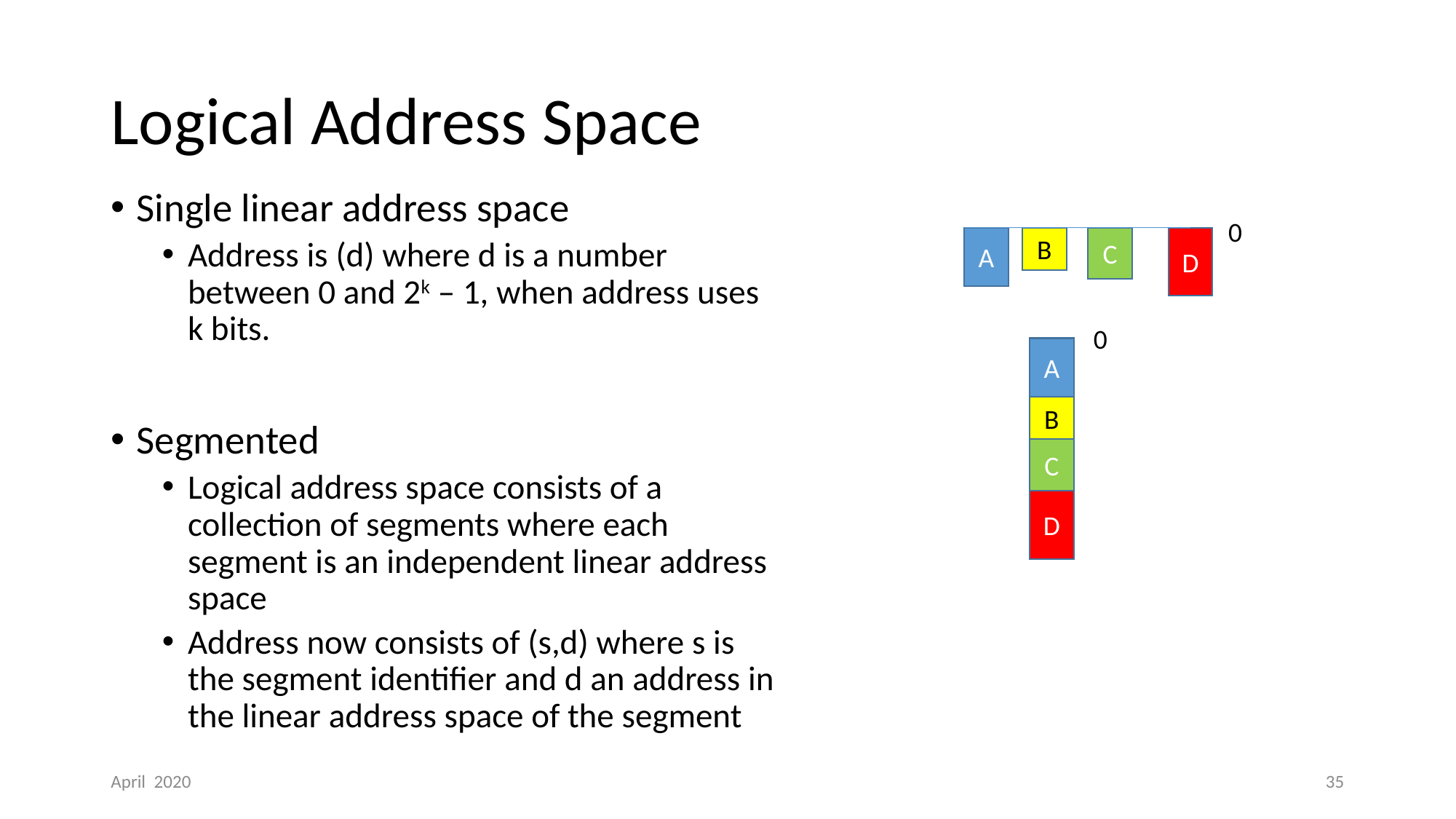

# Logical Address Space
Single linear address space
Address is (d) where d is a number between 0 and 2k – 1, when address uses k bits.

Segmented
Logical address space consists of a collection of segments where each segment is an independent linear address space
Address now consists of (s,d) where s is the segment identifier and d an address in the linear address space of the segment
0
D
A
B
C
0
A
B
C
D
April  2020
35